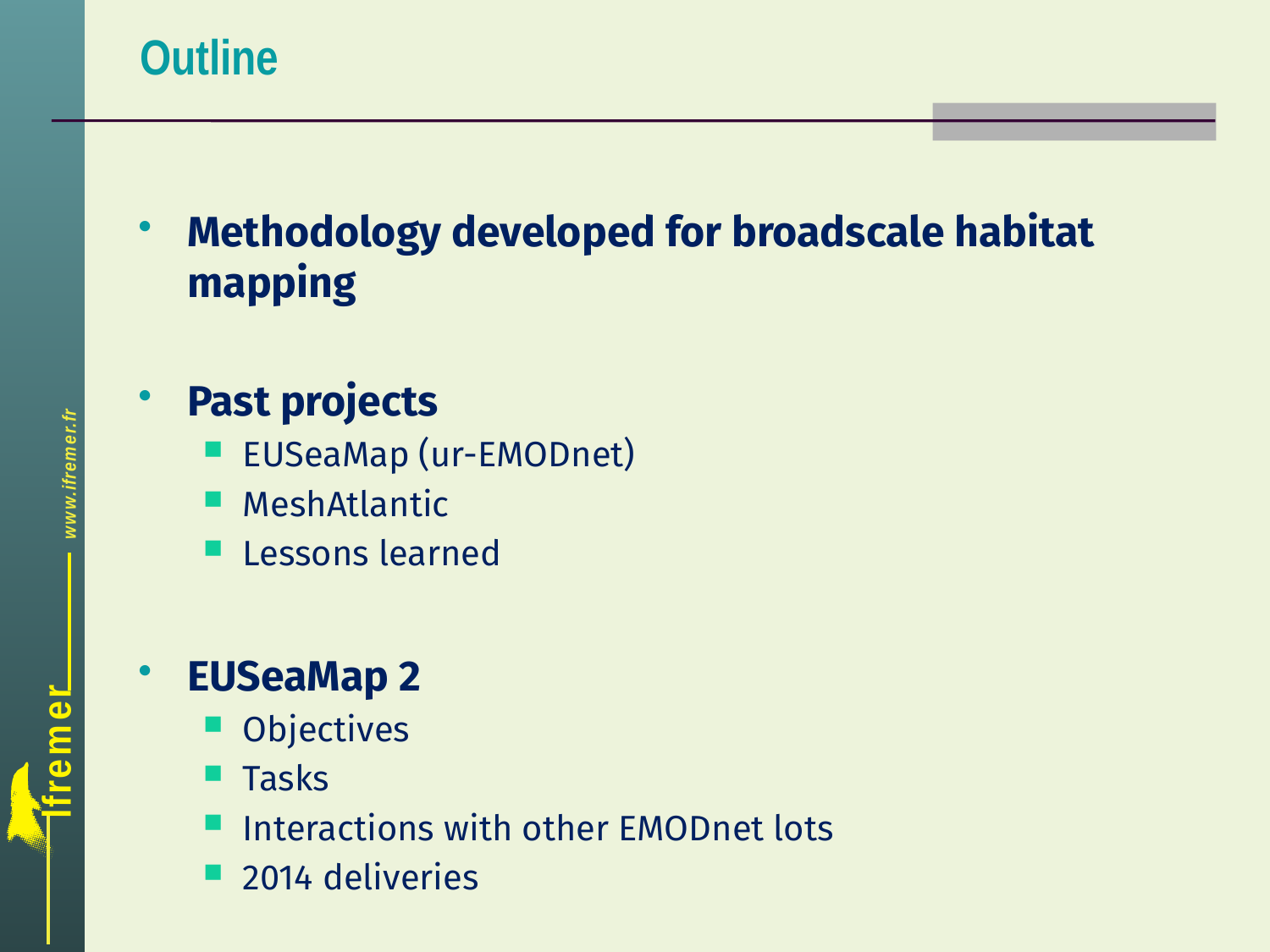

Outline
Methodology developed for broadscale habitat mapping

Past projects
EUSeaMap (ur-EMODnet)
MeshAtlantic
Lessons learned

EUSeaMap 2
Objectives
Tasks
Interactions with other EMODnet lots
2014 deliveries